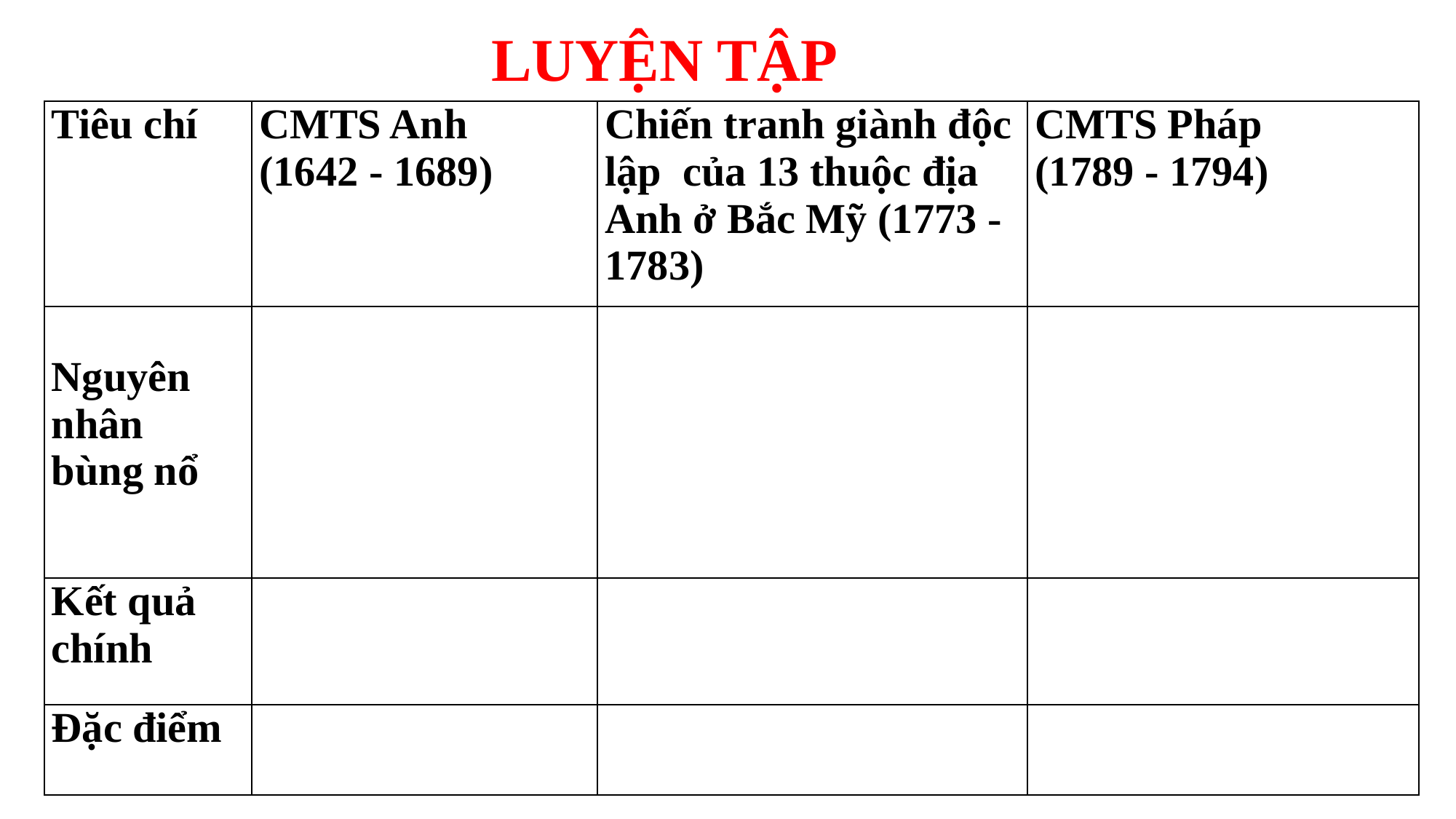

LUYỆN TẬP
| Tiêu chí | CMTS Anh (1642 - 1689) | Chiến tranh giành độc lập của 13 thuộc địa Anh ở Bắc Mỹ (1773 - 1783) | CMTS Pháp (1789 - 1794) |
| --- | --- | --- | --- |
| Nguyên nhân bùng nổ |  |  |  |
| Kết quả chính |  |  |  |
| Đặc điểm |  |  |  |